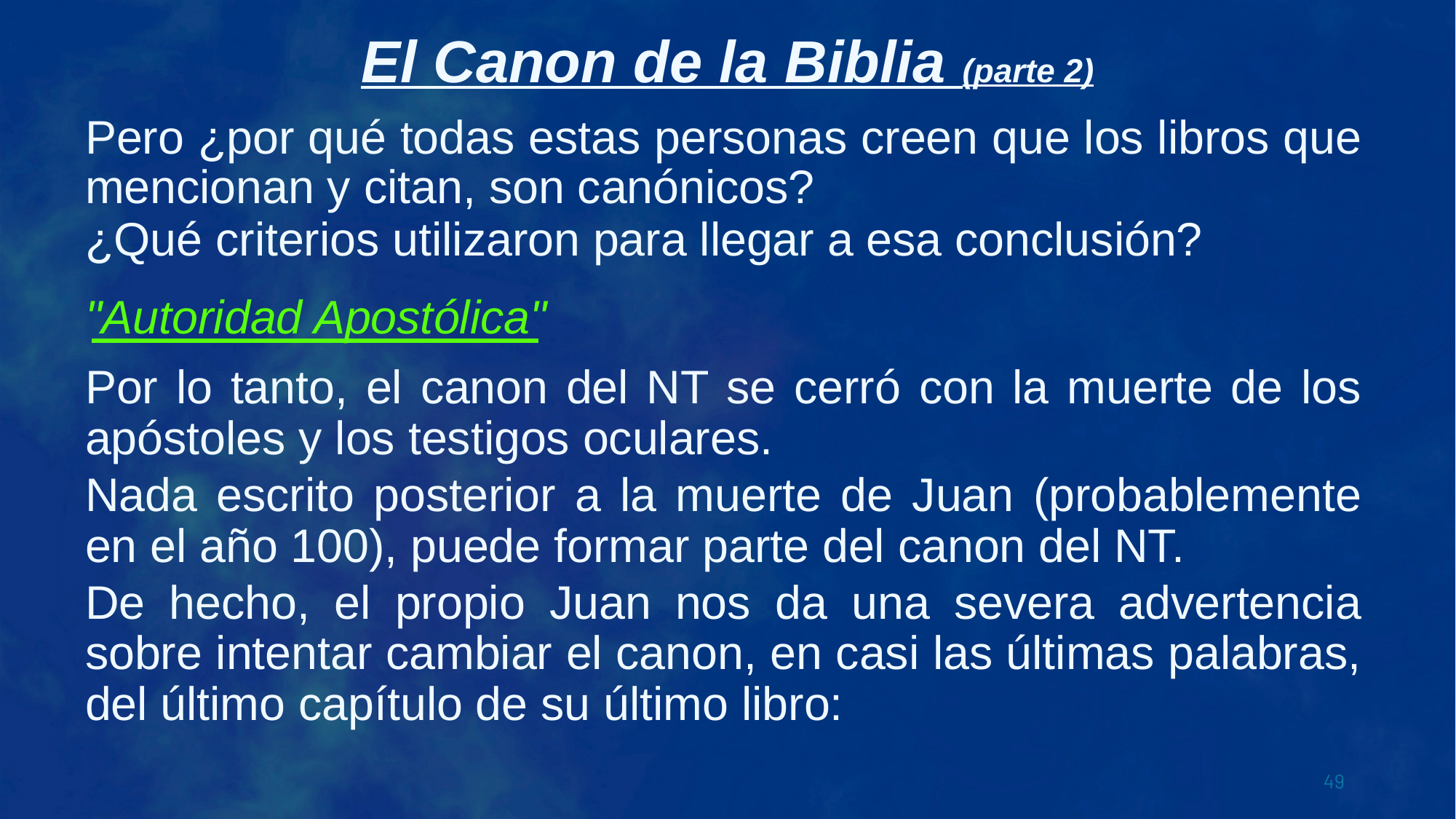

Pero ¿por qué todas estas personas creen que los libros que mencionan y citan, son canónicos?
¿Qué criterios utilizaron para llegar a esa conclusión?
"Autoridad Apostólica"
Por lo tanto, el canon del NT se cerró con la muerte de los apóstoles y los testigos oculares.
Nada escrito posterior a la muerte de Juan (probablemente en el año 100), puede formar parte del canon del NT.
De hecho, el propio Juan nos da una severa advertencia sobre intentar cambiar el canon, en casi las últimas palabras, del último capítulo de su último libro: